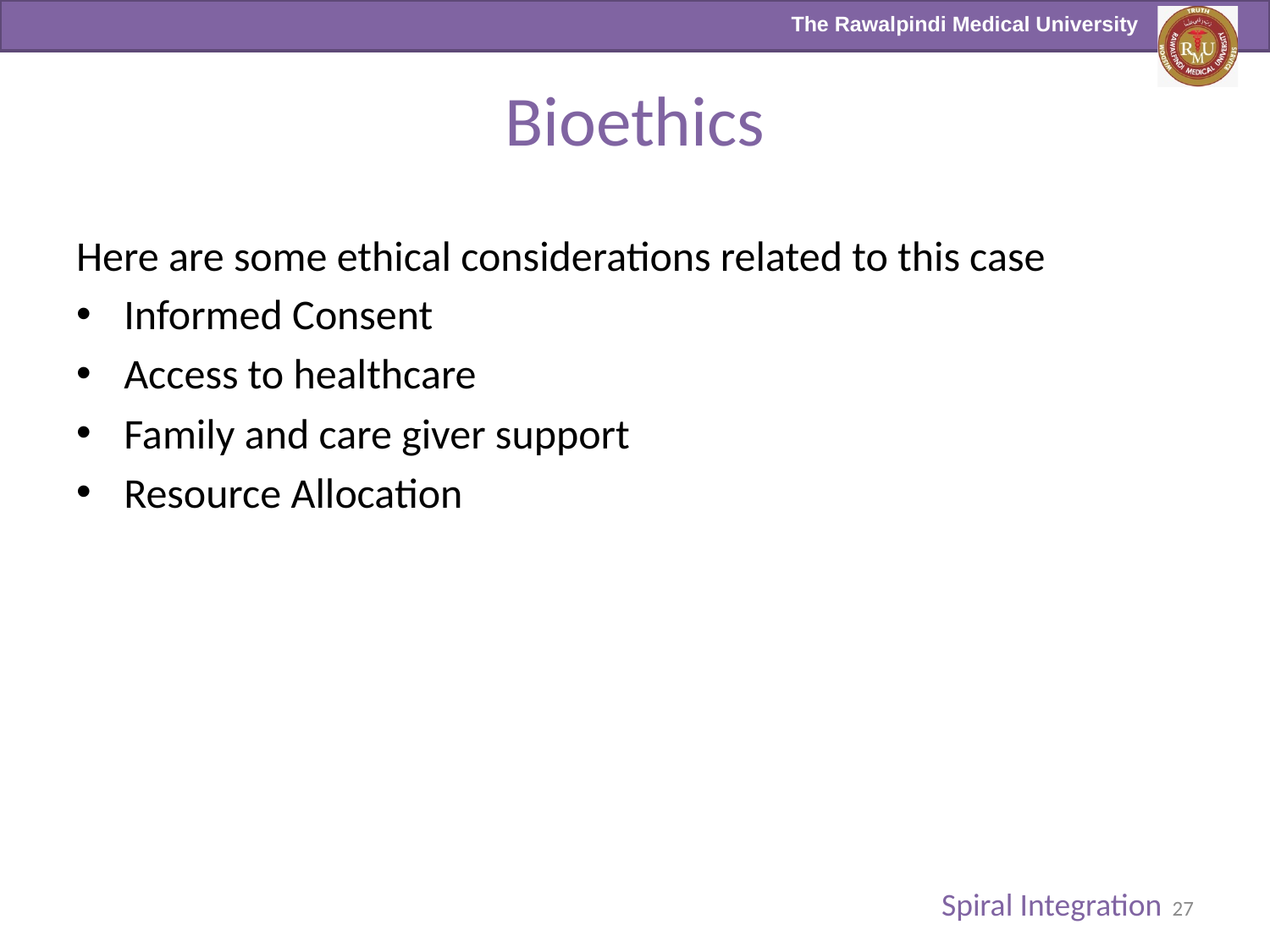

# Bioethics
Here are some ethical considerations related to this case
Informed Consent
Access to healthcare
Family and care giver support
Resource Allocation
Spiral Integration
27